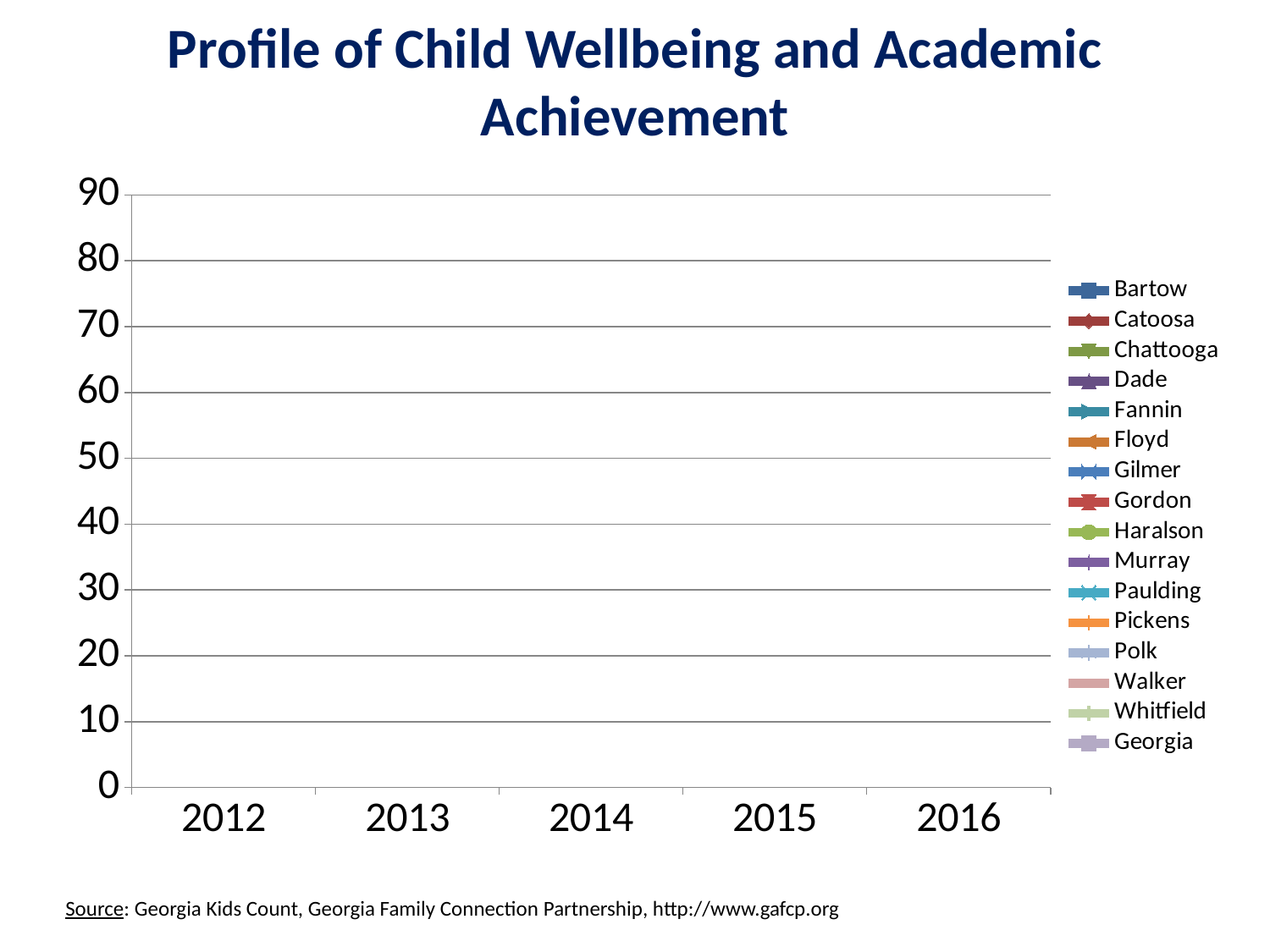

# Profile of Child Wellbeing and Academic Achievement

### Chart

| Category | Bartow | Catoosa | Chattooga | Dade | Fannin | Floyd | Gilmer | Gordon | Haralson | Murray | Paulding | Pickens | Polk | Walker | Whitfield | Georgia |
|---|---|---|---|---|---|---|---|---|---|---|---|---|---|---|---|---|
| 2012 | -10.0 | -10.0 | -10.0 | -10.0 | -10.0 | -10.0 | -10.0 | -10.0 | -10.0 | -10.0 | -10.0 | -10.0 | -10.0 | -10.0 | -10.0 | -10.0 |
| 2013 | -10.0 | -10.0 | -10.0 | -10.0 | -10.0 | -10.0 | -10.0 | -10.0 | -10.0 | -10.0 | -10.0 | -10.0 | -10.0 | -10.0 | -10.0 | -10.0 |
| 2014 | -10.0 | -10.0 | -10.0 | -10.0 | -10.0 | -10.0 | -10.0 | -10.0 | -10.0 | -10.0 | -10.0 | -10.0 | -10.0 | -10.0 | -10.0 | -10.0 |
| 2015 | -10.0 | -10.0 | -10.0 | -10.0 | -10.0 | -10.0 | -10.0 | -10.0 | -10.0 | -10.0 | -10.0 | -10.0 | -10.0 | -10.0 | -10.0 | -10.0 |
| 2016 | -10.0 | -10.0 | -10.0 | -10.0 | -10.0 | -10.0 | -10.0 | -10.0 | -10.0 | -10.0 | -10.0 | -10.0 | -10.0 | -10.0 | -10.0 | -10.0 |
Source: Georgia Kids Count, Georgia Family Connection Partnership, http://www.gafcp.org